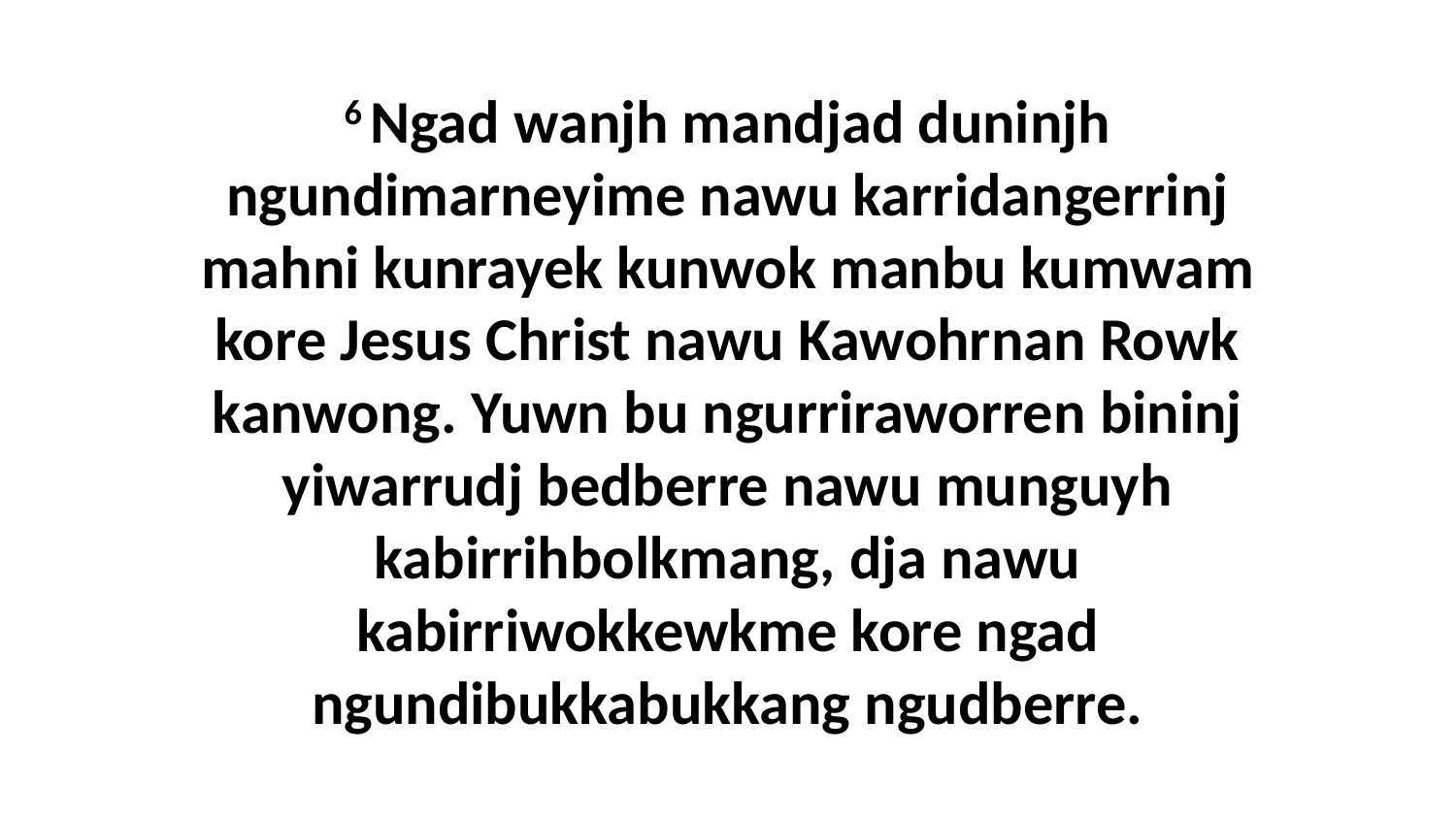

6 Ngad wanjh mandjad duninjh ngundimarneyime nawu karridangerrinj mahni kunrayek kunwok manbu kumwam kore Jesus Christ nawu Kawohrnan Rowk kanwong. Yuwn bu ngurriraworren bininj yiwarrudj bedberre nawu munguyh kabirrihbolkmang, dja nawu kabirriwokkewkme kore ngad ngundibukkabukkang ngudberre.